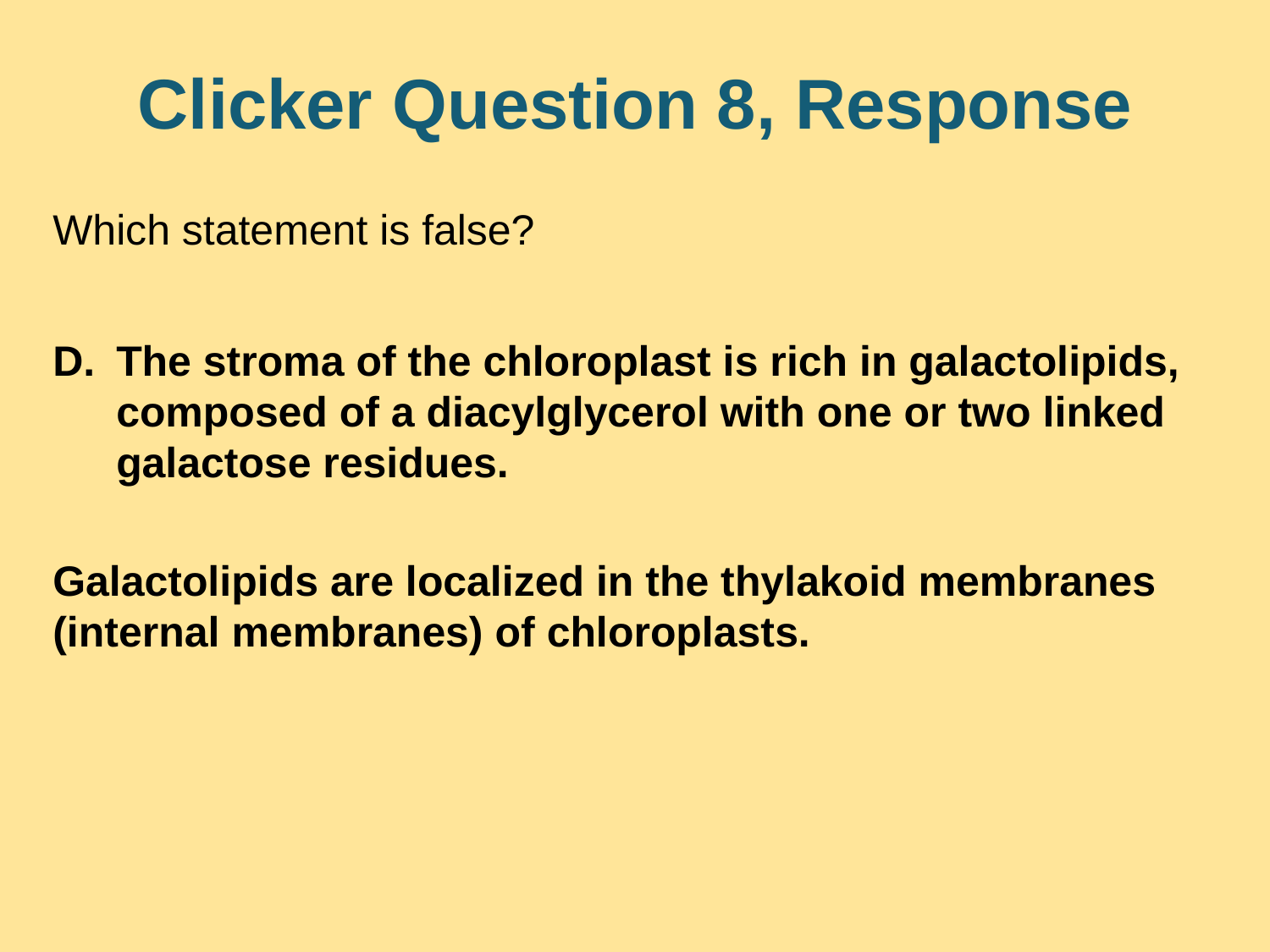

# Clicker Question 8, Response
Which statement is false?

The stroma of the chloroplast is rich in galactolipids, composed of a diacylglycerol with one or two linked galactose residues.

Galactolipids are localized in the thylakoid membranes (internal membranes) of chloroplasts.